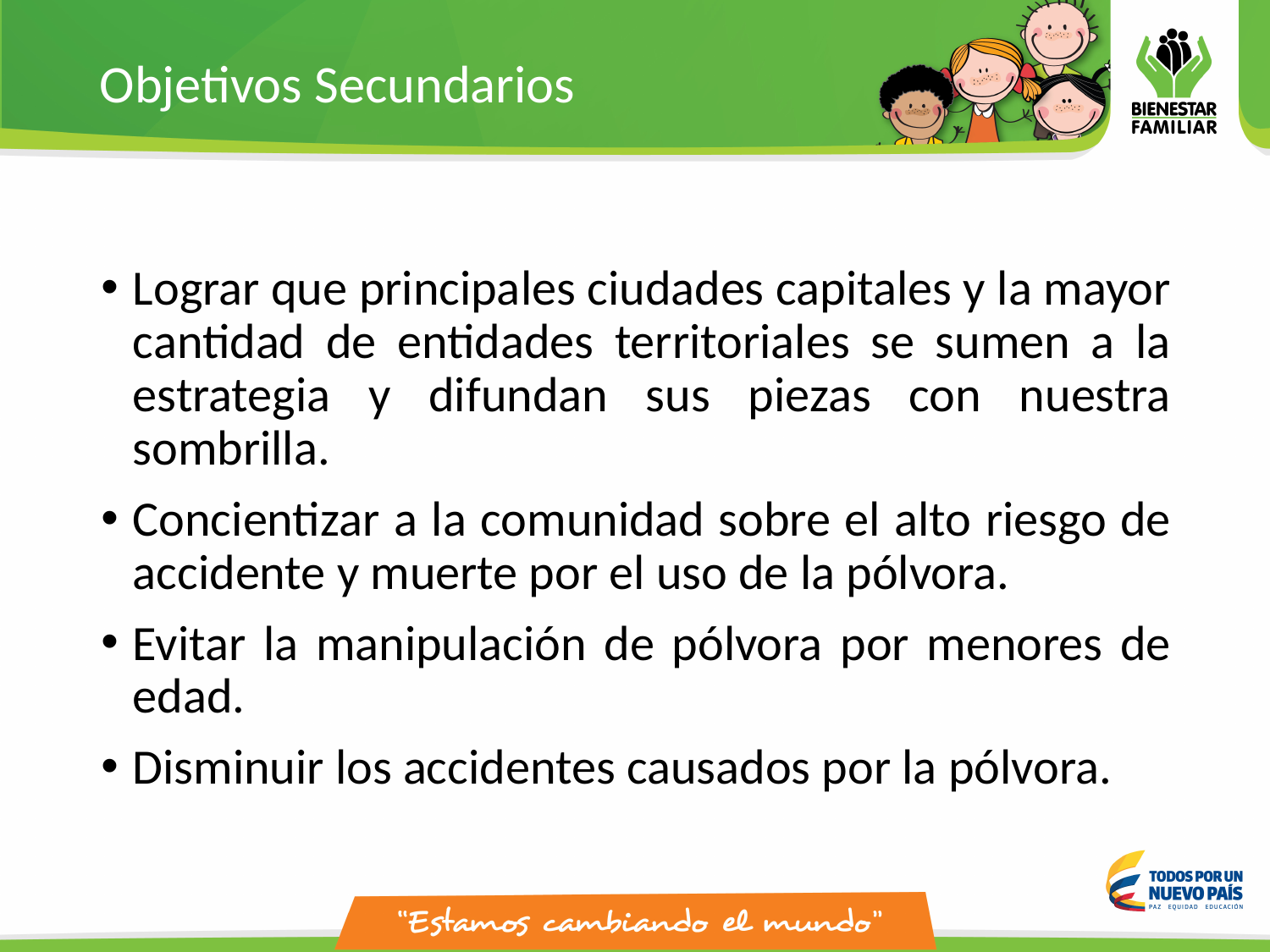

# Objetivos Secundarios

Lograr que principales ciudades capitales y la mayor cantidad de entidades territoriales se sumen a la estrategia y difundan sus piezas con nuestra sombrilla.
Concientizar a la comunidad sobre el alto riesgo de accidente y muerte por el uso de la pólvora.
Evitar la manipulación de pólvora por menores de edad.
Disminuir los accidentes causados por la pólvora.